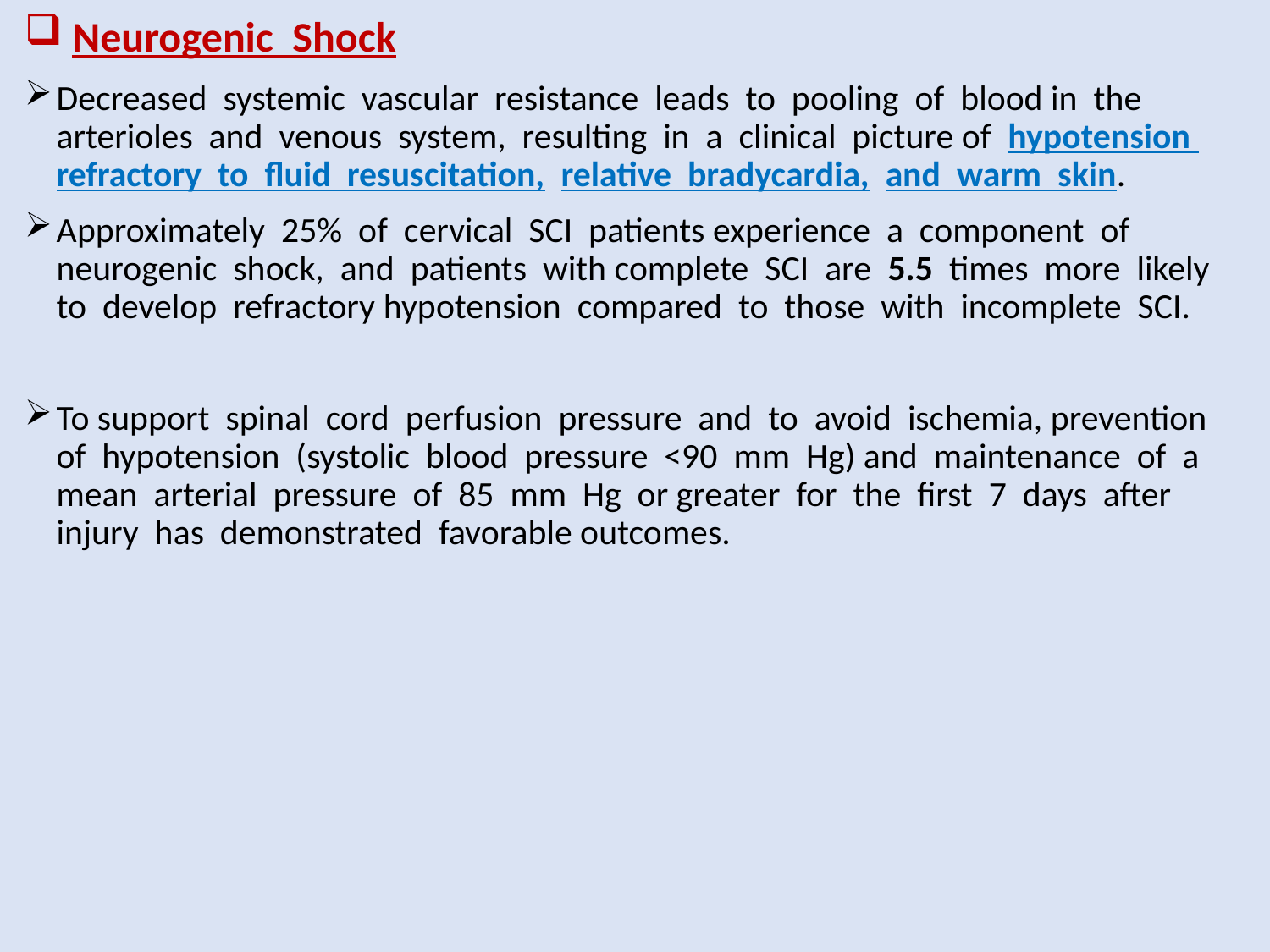

# Neurogenic  Shock
Decreased  systemic  vascular  resistance  leads  to  pooling  of  blood in  the  arterioles  and  venous  system,  resulting  in  a  clinical  picture of  hypotension  refractory  to  fluid  resuscitation,  relative  bradycardia,  and  warm  skin.
Approximately  25%  of  cervical  SCI  patients experience  a  component  of  neurogenic  shock,  and  patients  with complete  SCI  are  5.5  times  more  likely  to  develop  refractory hypotension  compared  to  those  with  incomplete  SCI.

To support  spinal  cord  perfusion  pressure  and  to  avoid  ischemia, prevention  of  hypotension  (systolic  blood  pressure  <90  mm  Hg) and  maintenance  of  a  mean  arterial  pressure  of  85  mm  Hg  or greater  for  the  first  7  days  after  injury  has  demonstrated  favorable outcomes.